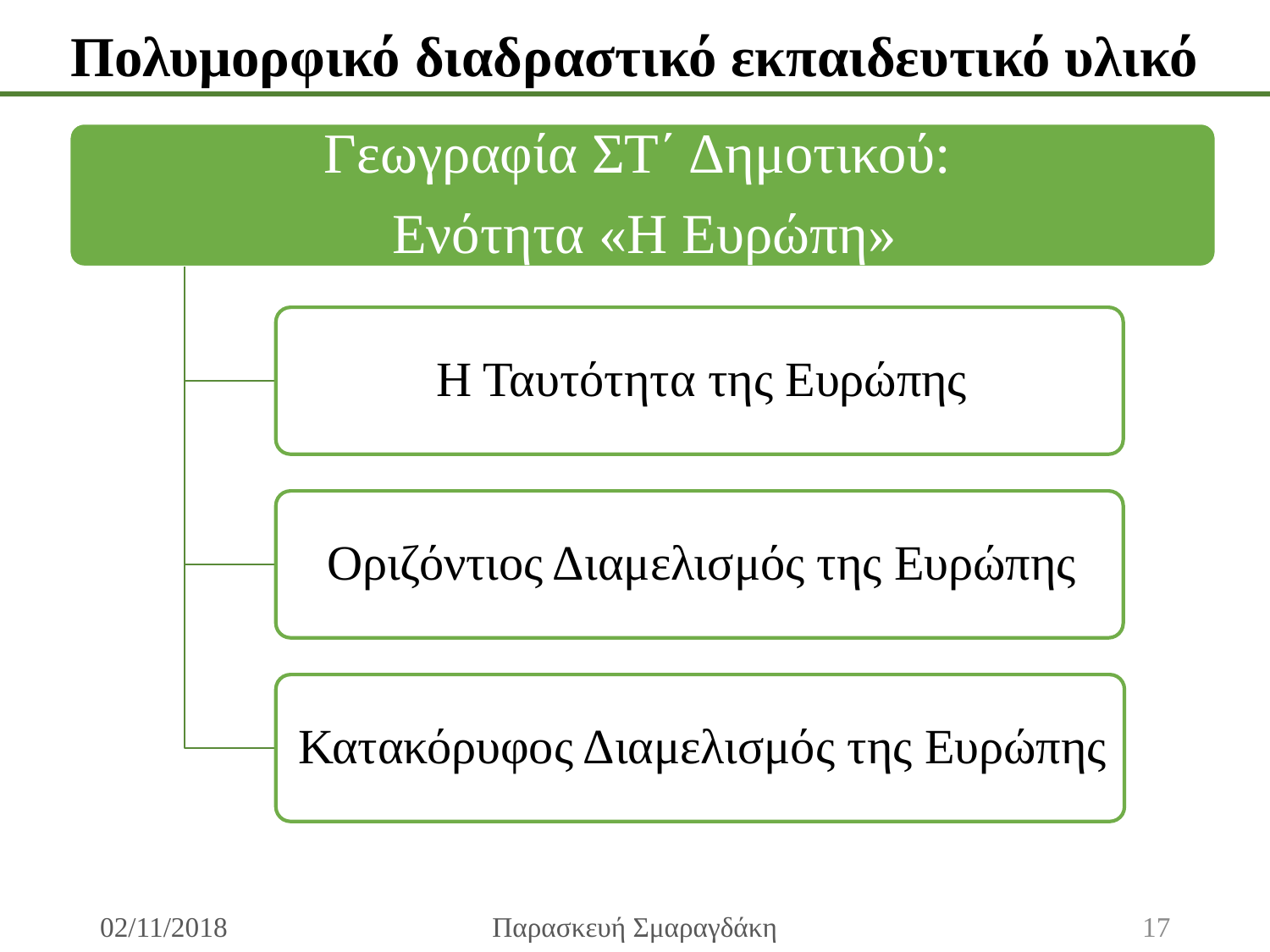

Πολυμορφικό διαδραστικό εκπαιδευτικό υλικό
Γεωγραφία ΣΤ΄ Δημοτικού:
Ενότητα «Η Ευρώπη»
Η Ταυτότητα της Ευρώπης
Οριζόντιος Διαμελισμός της Ευρώπης
Κατακόρυφος Διαμελισμός της Ευρώπης
02/11/2018
Παρασκευή Σμαραγδάκη
17